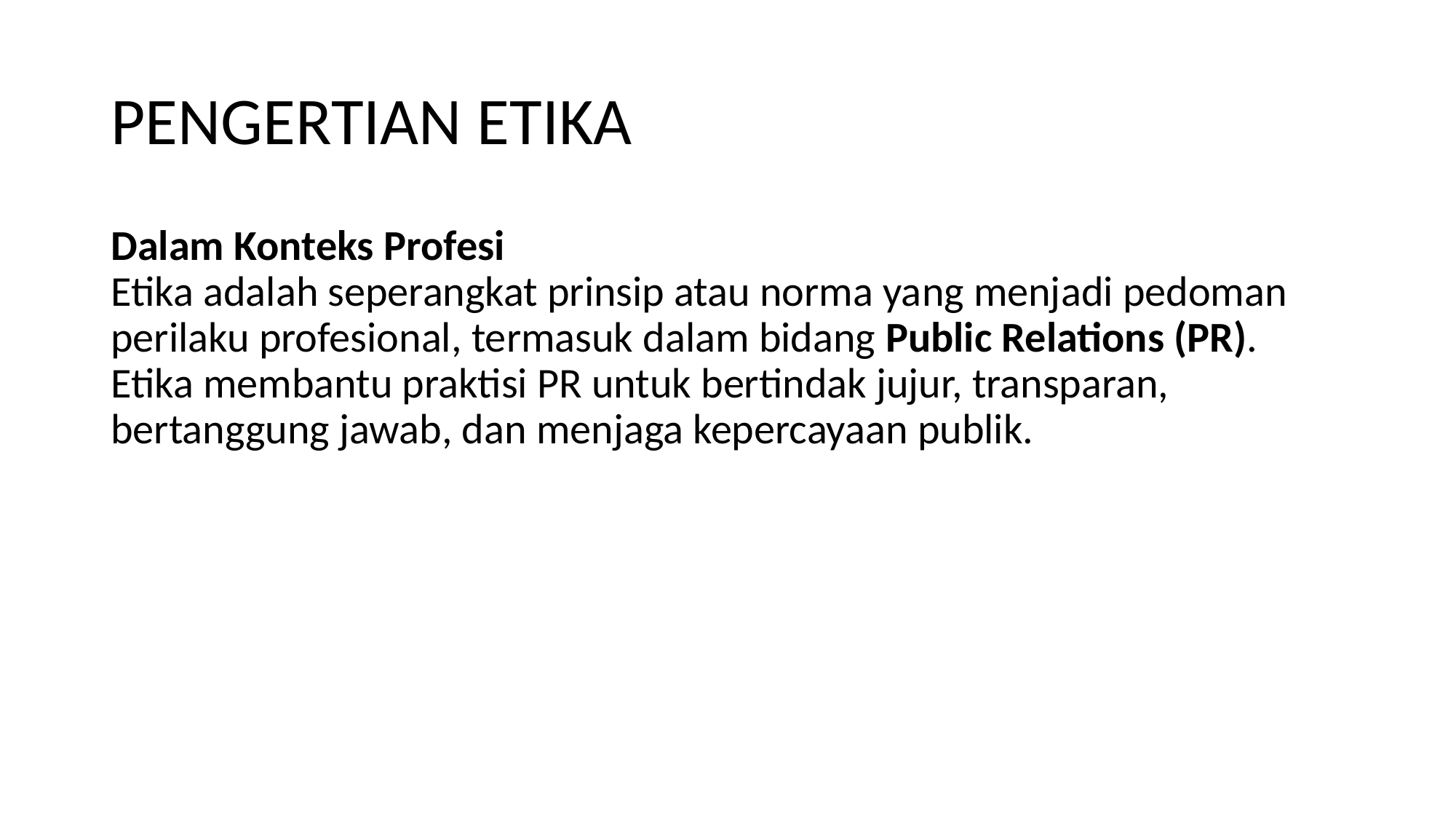

# PENGERTIAN ETIKA
Dalam Konteks Profesi
Etika adalah seperangkat prinsip atau norma yang menjadi pedoman perilaku profesional, termasuk dalam bidang Public Relations (PR). Etika membantu praktisi PR untuk bertindak jujur, transparan, bertanggung jawab, dan menjaga kepercayaan publik.